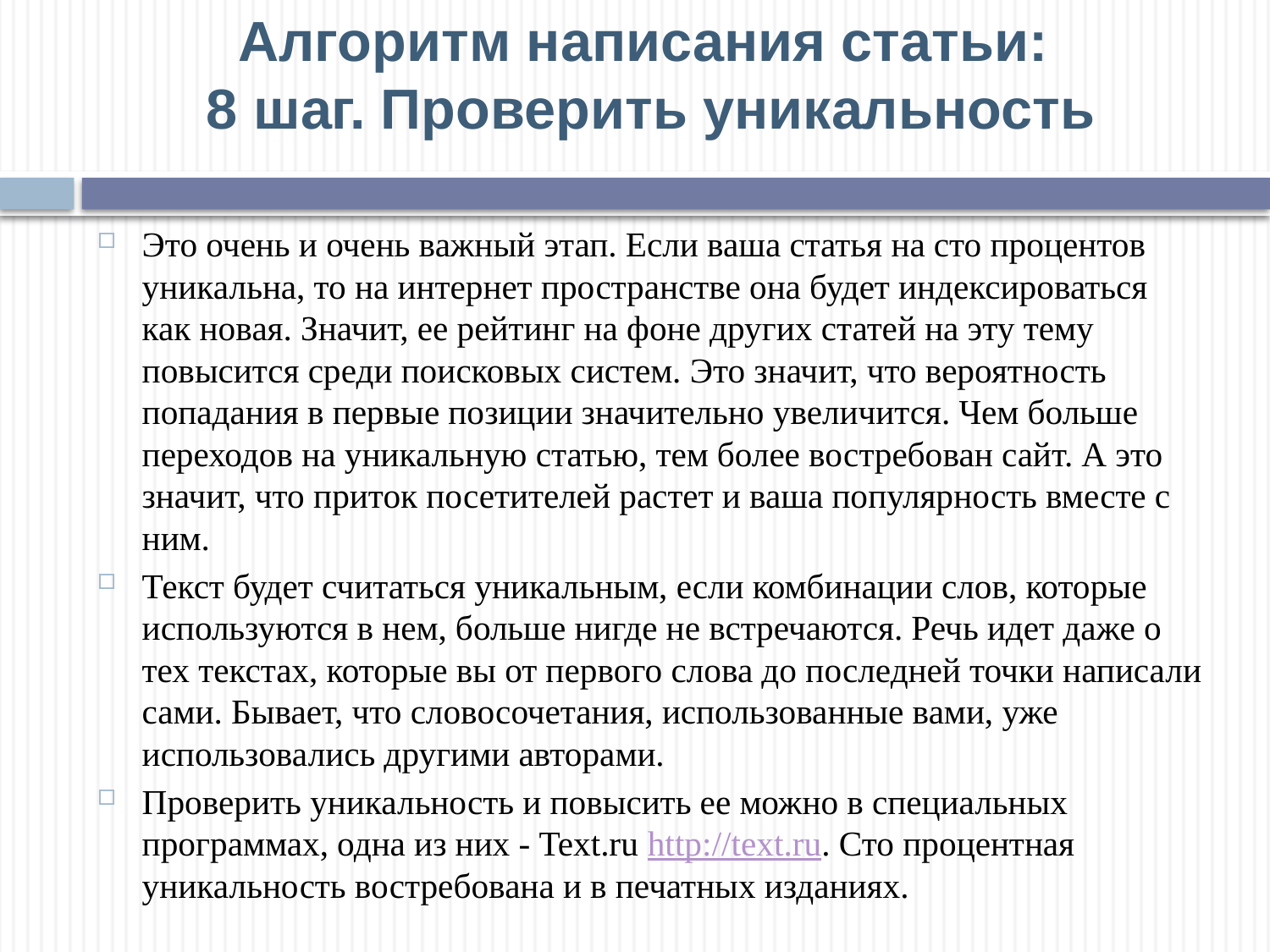

# Алгоритм написания статьи: 8 шаг. Проверить уникальность
Это очень и очень важный этап. Если ваша статья на сто процентов уникальна, то на интернет пространстве она будет индексироваться как новая. Значит, ее рейтинг на фоне других статей на эту тему повысится среди поисковых систем. Это значит, что вероятность попадания в первые позиции значительно увеличится. Чем больше переходов на уникальную статью, тем более востребован сайт. А это значит, что приток посетителей растет и ваша популярность вместе с ним.
Текст будет считаться уникальным, если комбинации слов, которые используются в нем, больше нигде не встречаются. Речь идет даже о тех текстах, которые вы от первого слова до последней точки написали сами. Бывает, что словосочетания, использованные вами, уже использовались другими авторами.
Проверить уникальность и повысить ее можно в специальных программах, одна из них - Text.ru http://text.ru. Сто процентная уникальность востребована и в печатных изданиях.